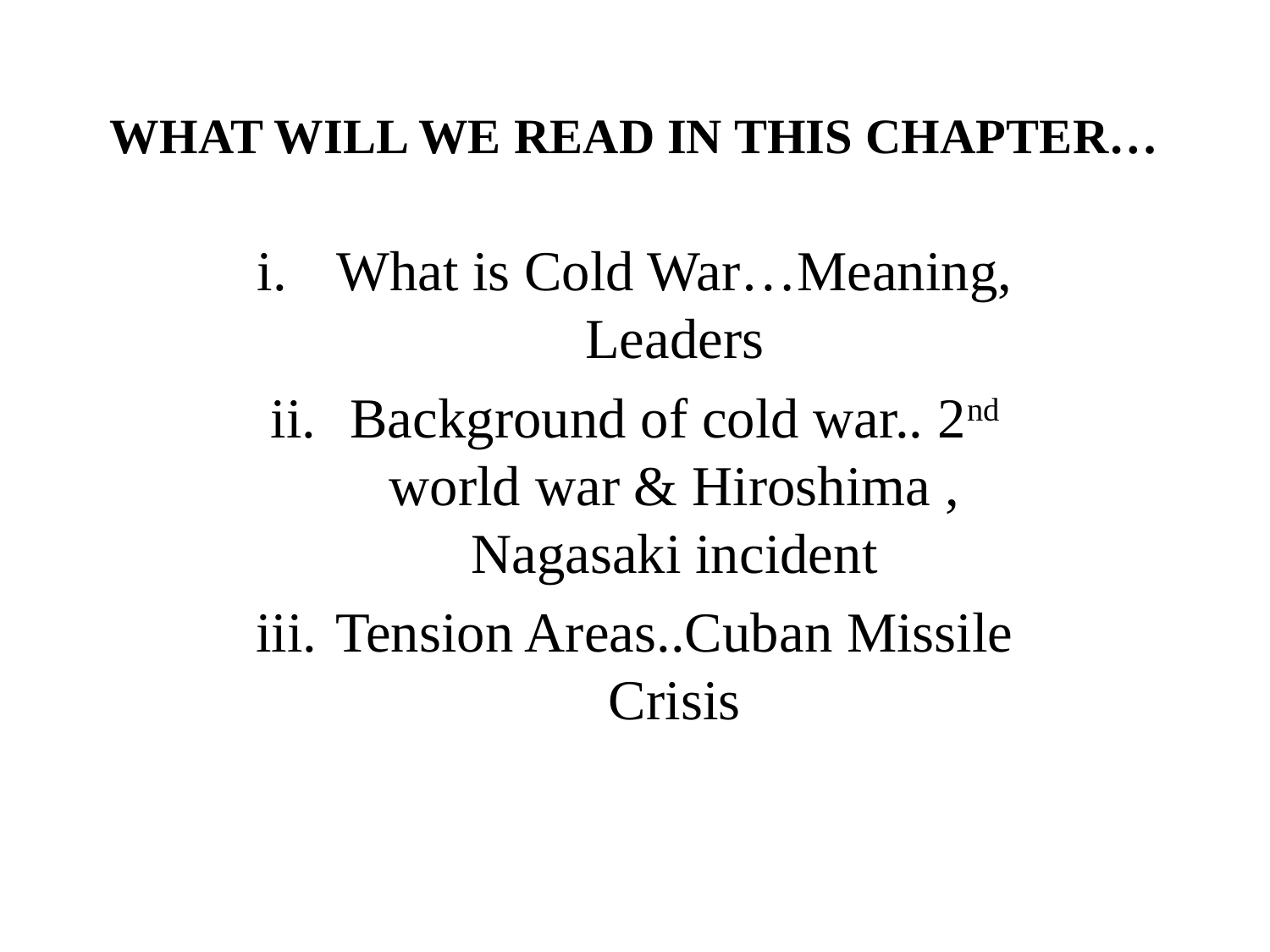

# WHAT WILL WE READ IN THIS CHAPTER…
What is Cold War…Meaning, Leaders
Background of cold war.. 2nd world war & Hiroshima , Nagasaki incident
Tension Areas..Cuban Missile Crisis